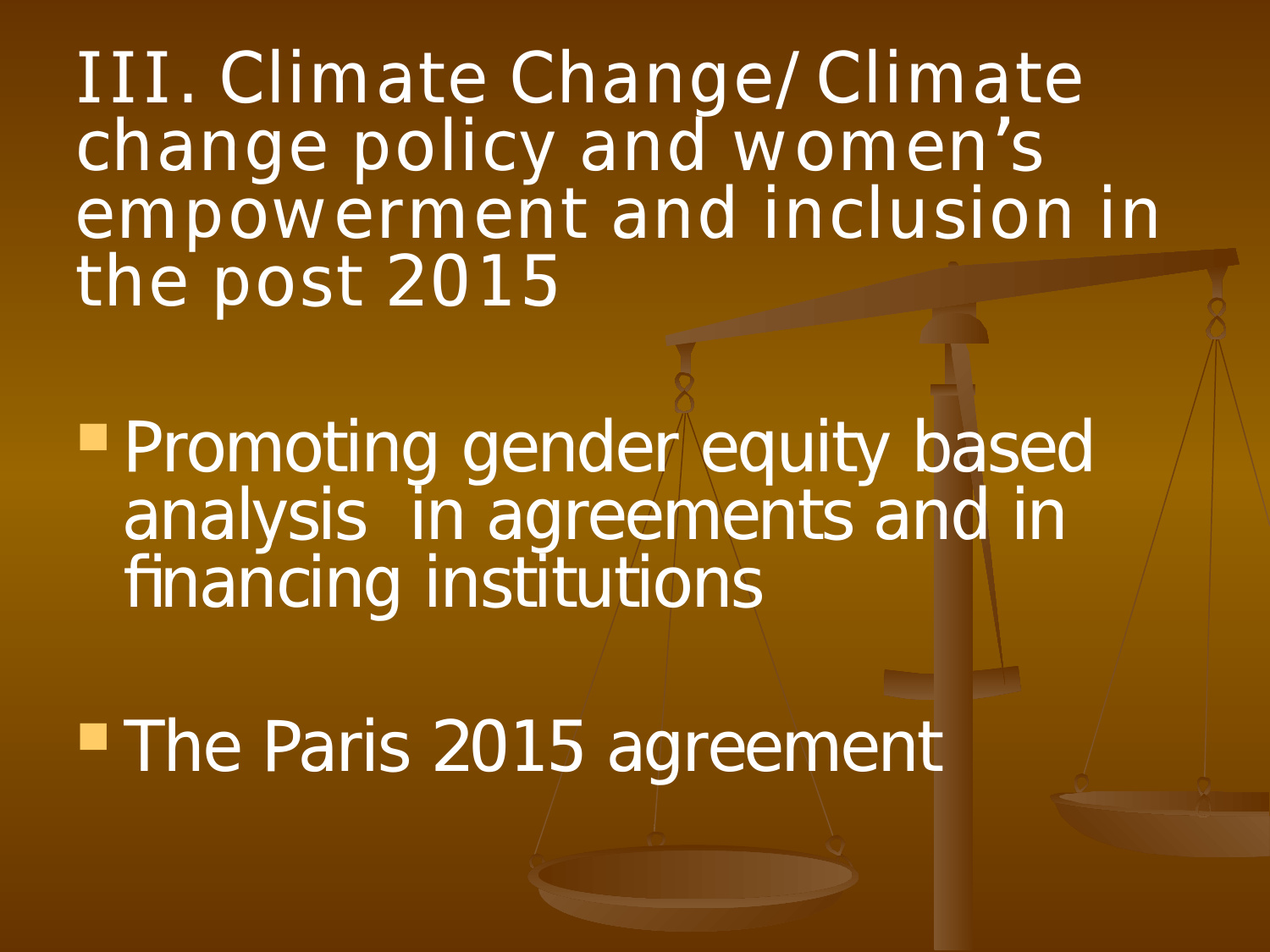

III. Climate Change/Climate change policy and women’s empowerment and inclusion in the post 2015
Promoting gender equity based analysis  in agreements and in financing institutions

The Paris 2015 agreement
#